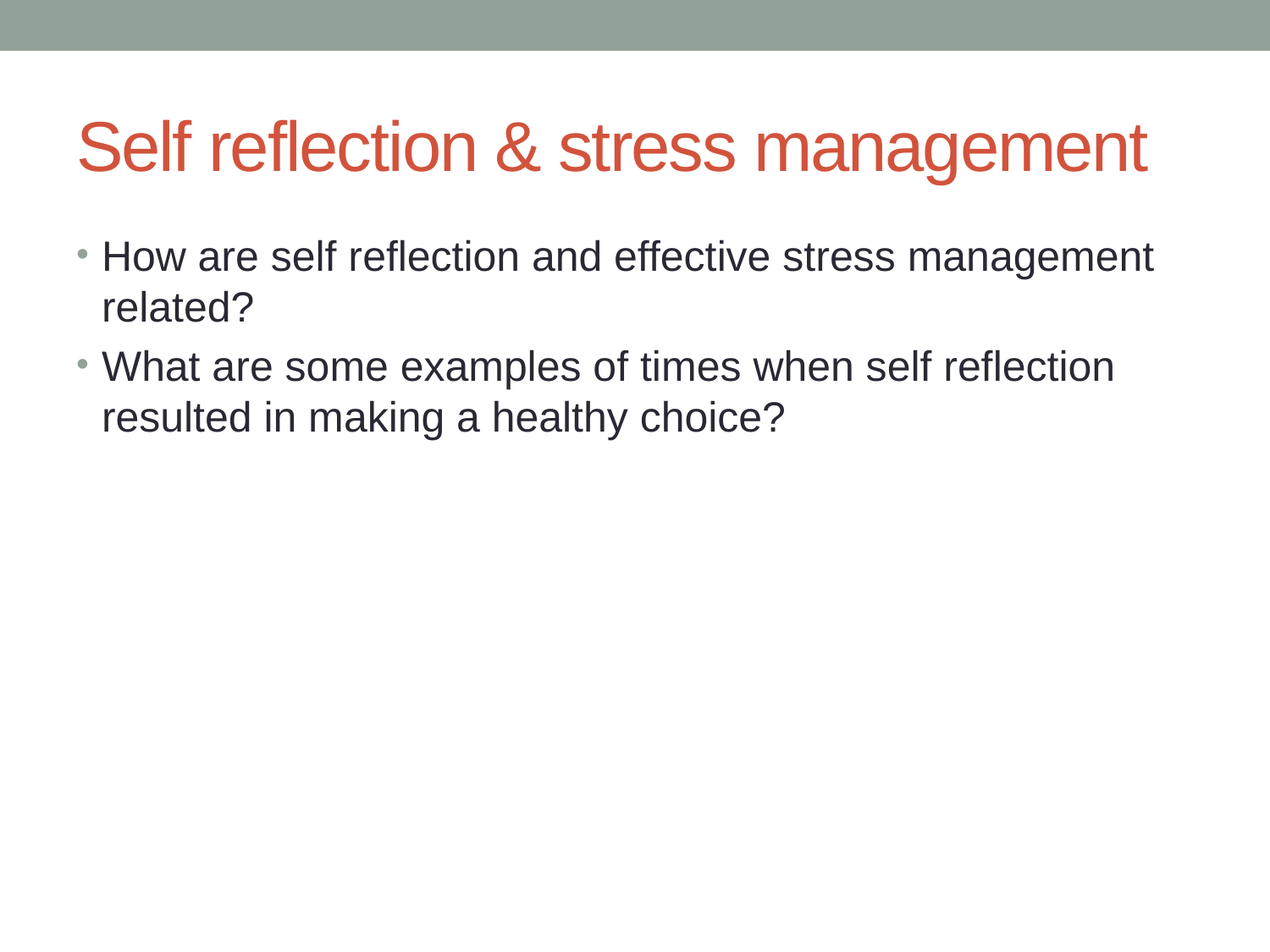

# Self reflection & stress management
How are self reflection and effective stress management related?
What are some examples of times when self reflection resulted in making a healthy choice?